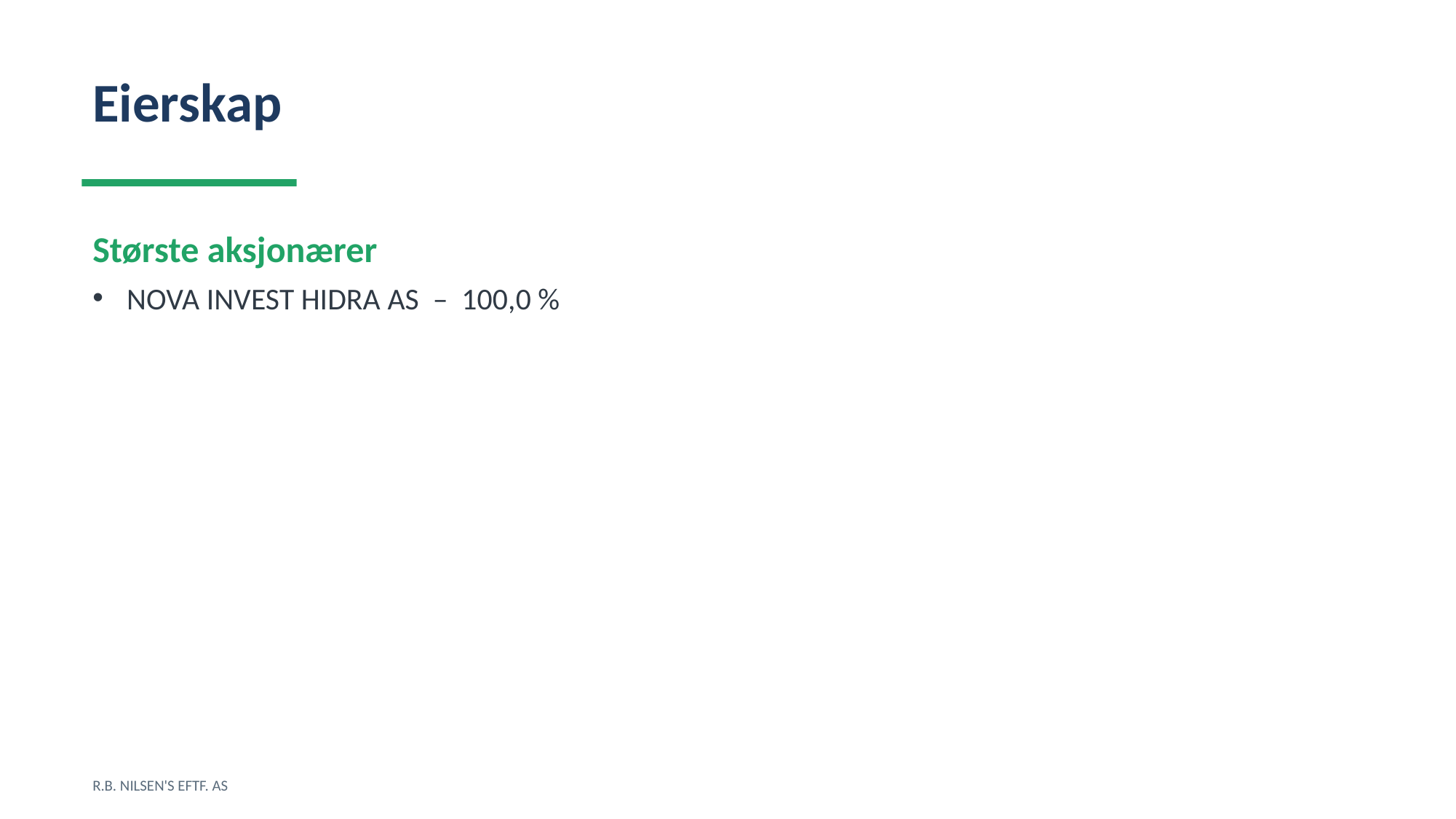

Eierskap

Største aksjonærer
NOVA INVEST HIDRA AS  –  100,0 %
R.B. NILSEN'S EFTF. AS